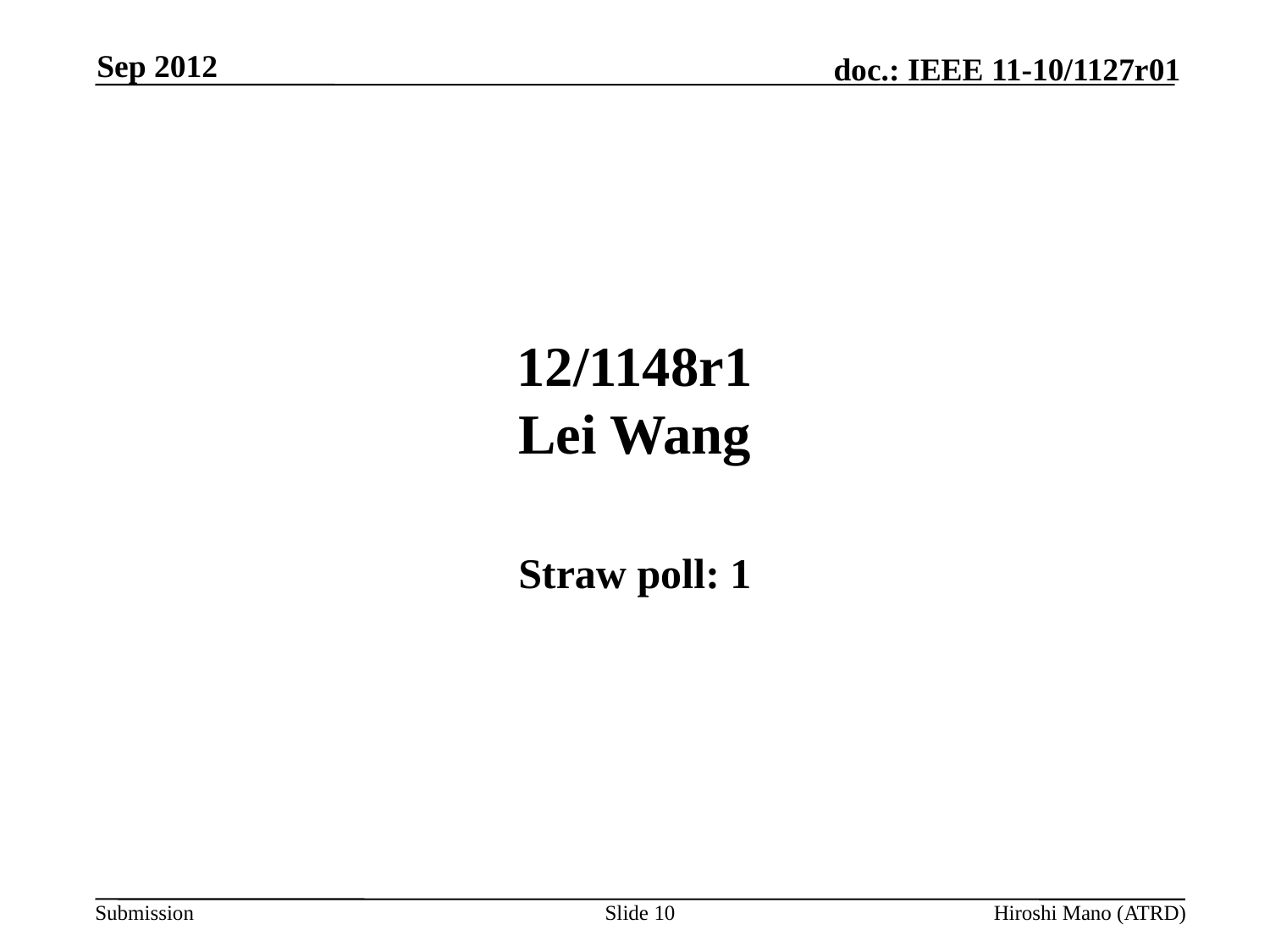

Sep 2012
# 12/1148r1 Lei Wang
Straw poll: 1
Slide 10
Hiroshi Mano (ATRD)